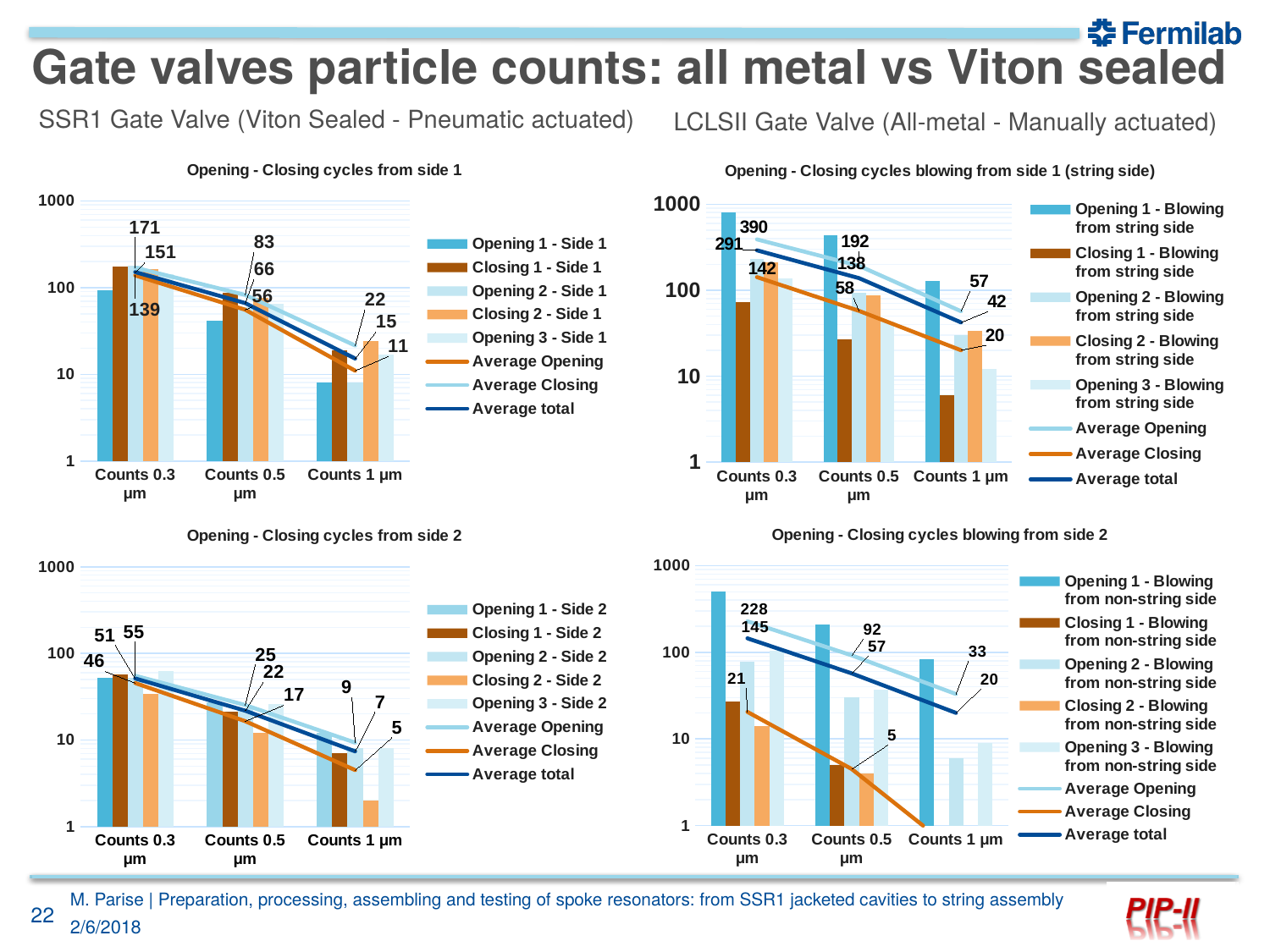

# Gate valves particle counts: all metal vs Viton sealed
SSR1 Gate Valve (Viton Sealed - Pneumatic actuated)
LCLSII Gate Valve (All-metal - Manually actuated)

### Chart: Opening - Closing cycles from side 1

| Category |  |  |  |  |  |  |  |  |
|---|---|---|---|---|---|---|---|---|
| Counts 0.3 μm | 94.0 | 177.0 | 180.0 | 164.0 | 142.0 | 138.66666666666666 | 170.5 | 151.4 |
| Counts 0.5 μm | 42.0 | 88.0 | 60.0 | 77.0 | 65.0 | 55.666666666666664 | 82.5 | 66.4 |
| Counts 1 μm | 8.0 | 19.0 | 8.0 | 24.0 | 17.0 | 11.0 | 21.5 | 15.2 |

### Chart: Opening - Closing cycles blowing from side 1 (string side)

| Category |  |  |  |  |  |  |  |  |
|---|---|---|---|---|---|---|---|---|
| Counts 0.3 μm | 803.0 | 73.0 | 230.0 | 211.0 | 138.0 | 390.3333333333333 | 142.0 | 291.0 |
| Counts 0.5 μm | 439.0 | 27.0 | 94.0 | 88.0 | 43.0 | 192.0 | 57.5 | 138.2 |
| Counts 1 μm | 129.0 | 6.0 | 30.0 | 34.0 | 12.0 | 57.0 | 20.0 | 42.2 |

### Chart: Opening - Closing cycles blowing from side 2

| Category |  |  |  |  |  |  |  |  |
|---|---|---|---|---|---|---|---|---|
| Counts 0.3 μm | 503.0 | 27.0 | 78.0 | 14.0 | 104.0 | 228.33333333333334 | 20.5 | 145.2 |
| Counts 0.5 μm | 210.0 | 5.0 | 30.0 | 4.0 | 37.0 | 92.33333333333333 | 4.5 | 57.2 |
| Counts 1 μm | 84.0 | 0.0 | 6.0 | 1.0 | 9.0 | 33.0 | 0.5 | 20.0 |

### Chart: Opening - Closing cycles from side 2

| Category |  |  |  |  |  |  |  |  |
|---|---|---|---|---|---|---|---|---|
| Counts 0.3 μm | 52.0 | 57.0 | 52.0 | 34.0 | 62.0 | 55.333333333333336 | 45.5 | 51.4 |
| Counts 0.5 μm | 27.0 | 21.0 | 23.0 | 12.0 | 26.0 | 25.333333333333332 | 16.5 | 21.8 |
| Counts 1 μm | 12.0 | 7.0 | 8.0 | 2.0 | 8.0 | 9.333333333333334 | 4.5 | 7.4 |
M. Parise | Preparation, processing, assembling and testing of spoke resonators: from SSR1 jacketed cavities to string assembly

22
2/6/2018